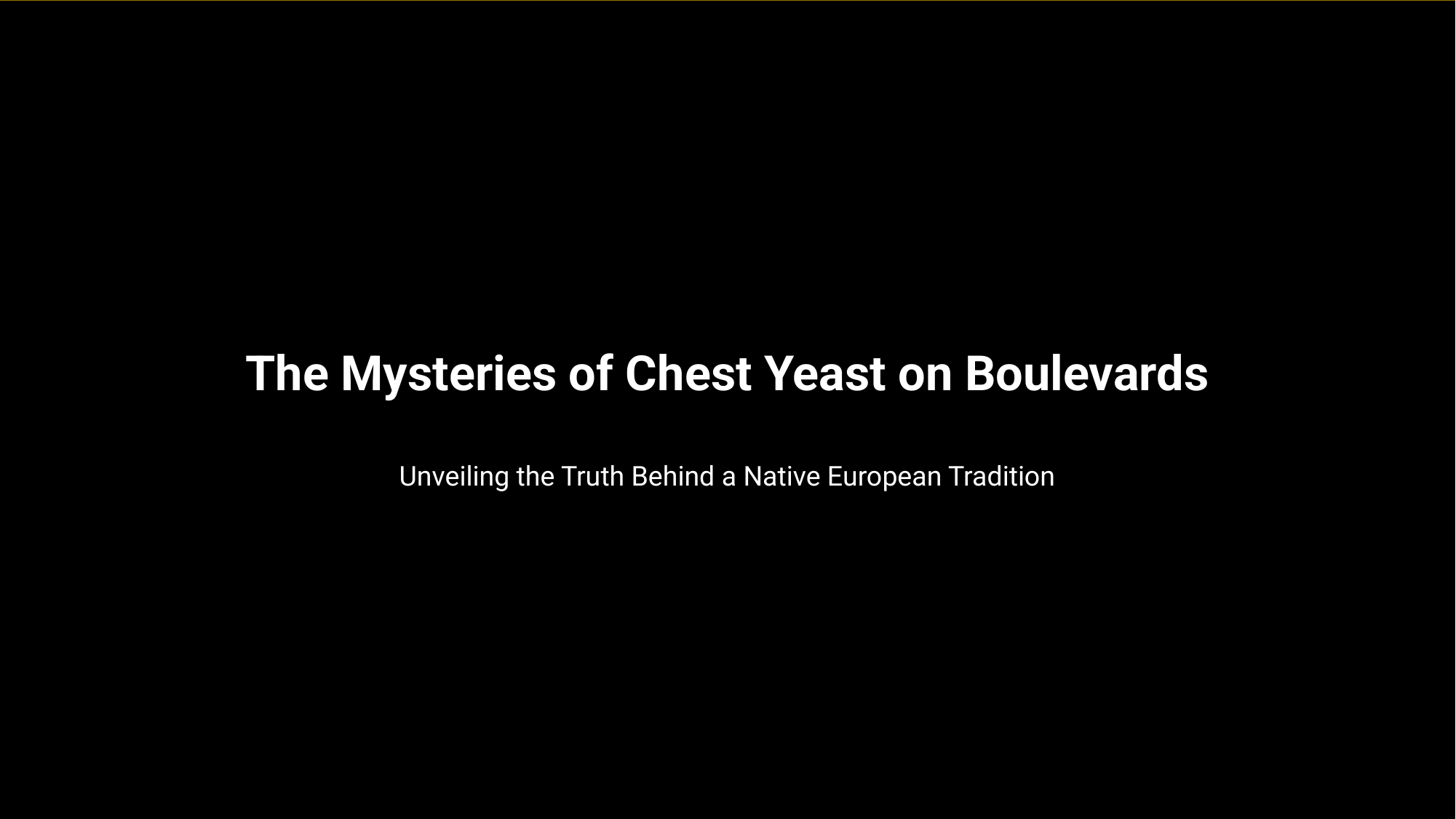

The Mysteries of Chest Yeast on Boulevards
Unveiling the Truth Behind a Native European Tradition